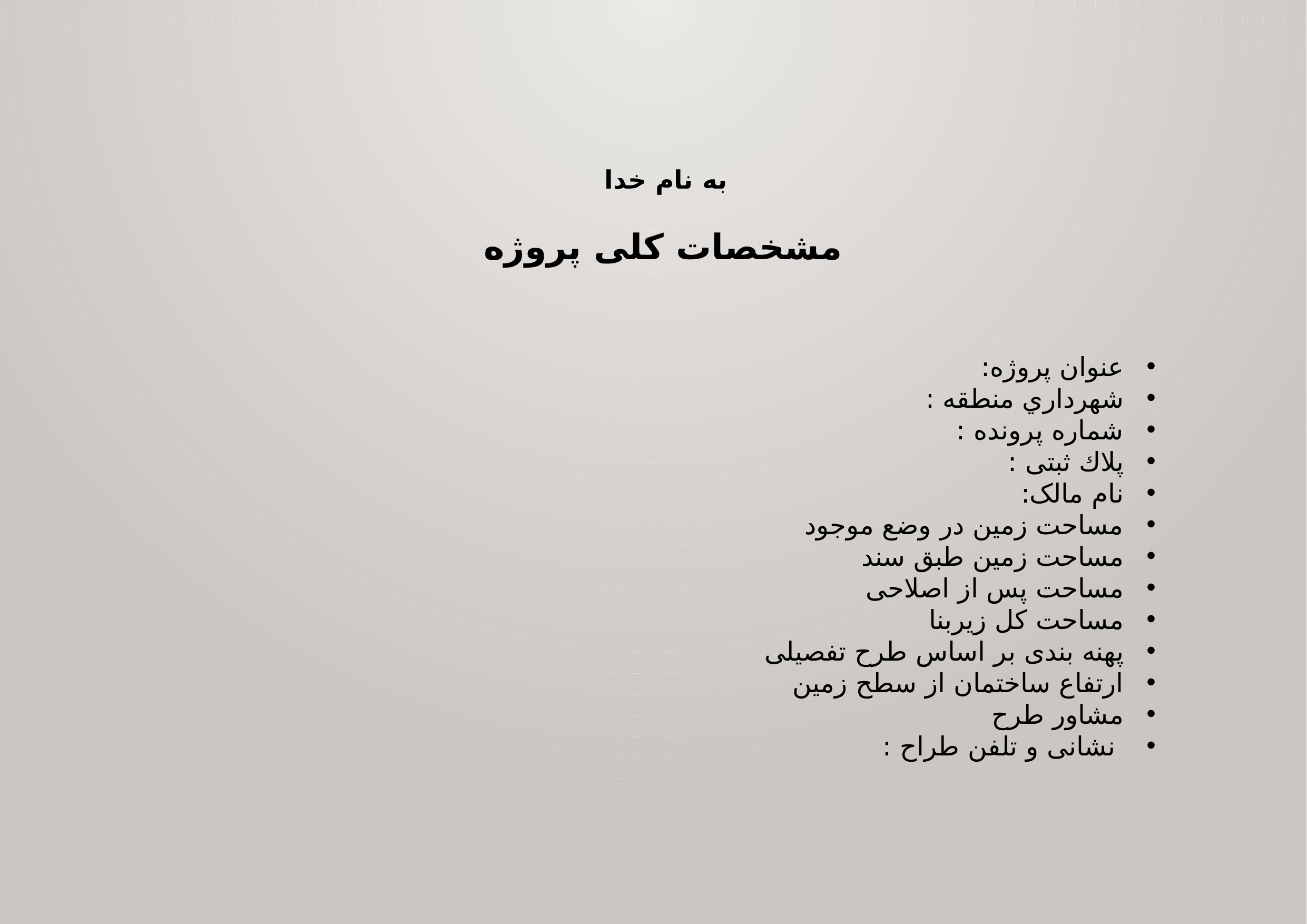

به نام خدا

مشخصات کلی پروژه

عنوان پروژه:
شهرداري منطقه :
شماره پرونده :
پلاك ثبتی :
نام مالک:
مساحت زمین در وضع موجود
مساحت زمین طبق سند
مساحت پس از اصلاحی
مساحت کل زیربنا
پهنه بندی بر اساس طرح تفصیلی
ارتفاع ساختمان از سطح زمین
مشاور طرح
 نشانی و تلفن طراح :